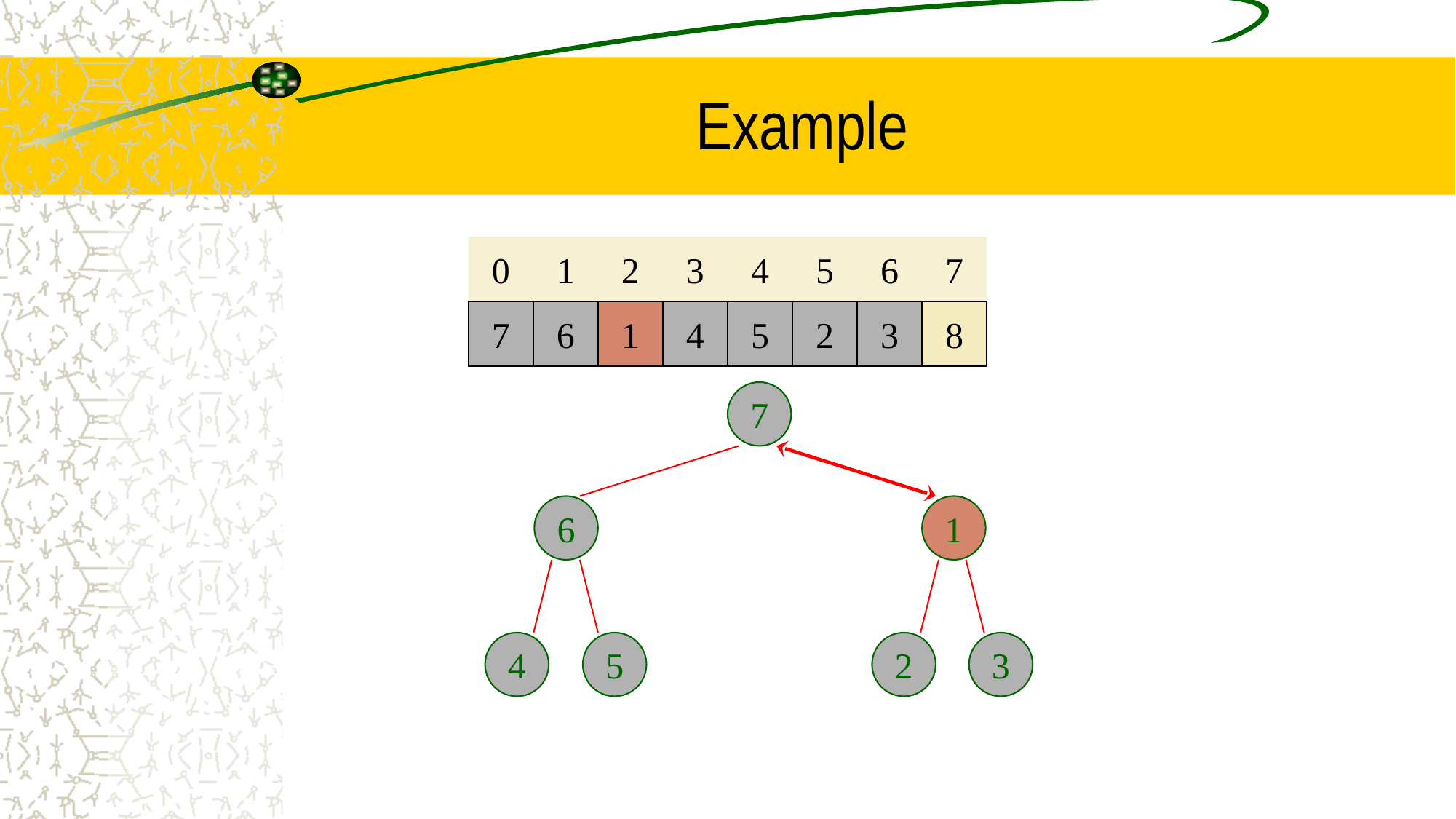

# Example
0
1
2
3
4
5
6
7
7
6
1
4
5
2
3
8
7

6
1

4
5
2
3